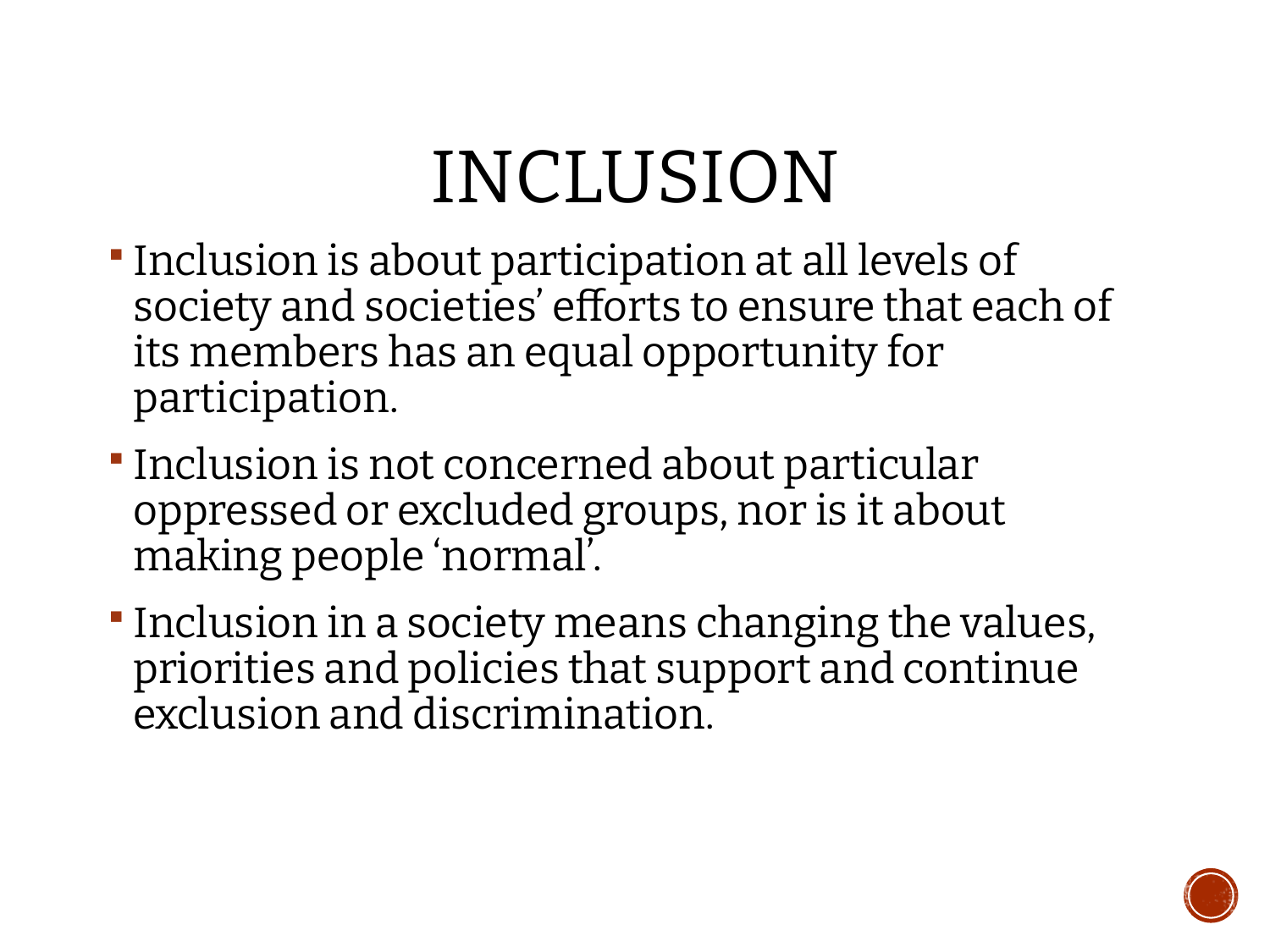

# Inclusion
Inclusion is about participation at all levels of society and societies’ efforts to ensure that each of its members has an equal opportunity for participation.
Inclusion is not concerned about particular oppressed or excluded groups, nor is it about making people ‘normal’.
Inclusion in a society means changing the values, priorities and policies that support and continue exclusion and discrimination.